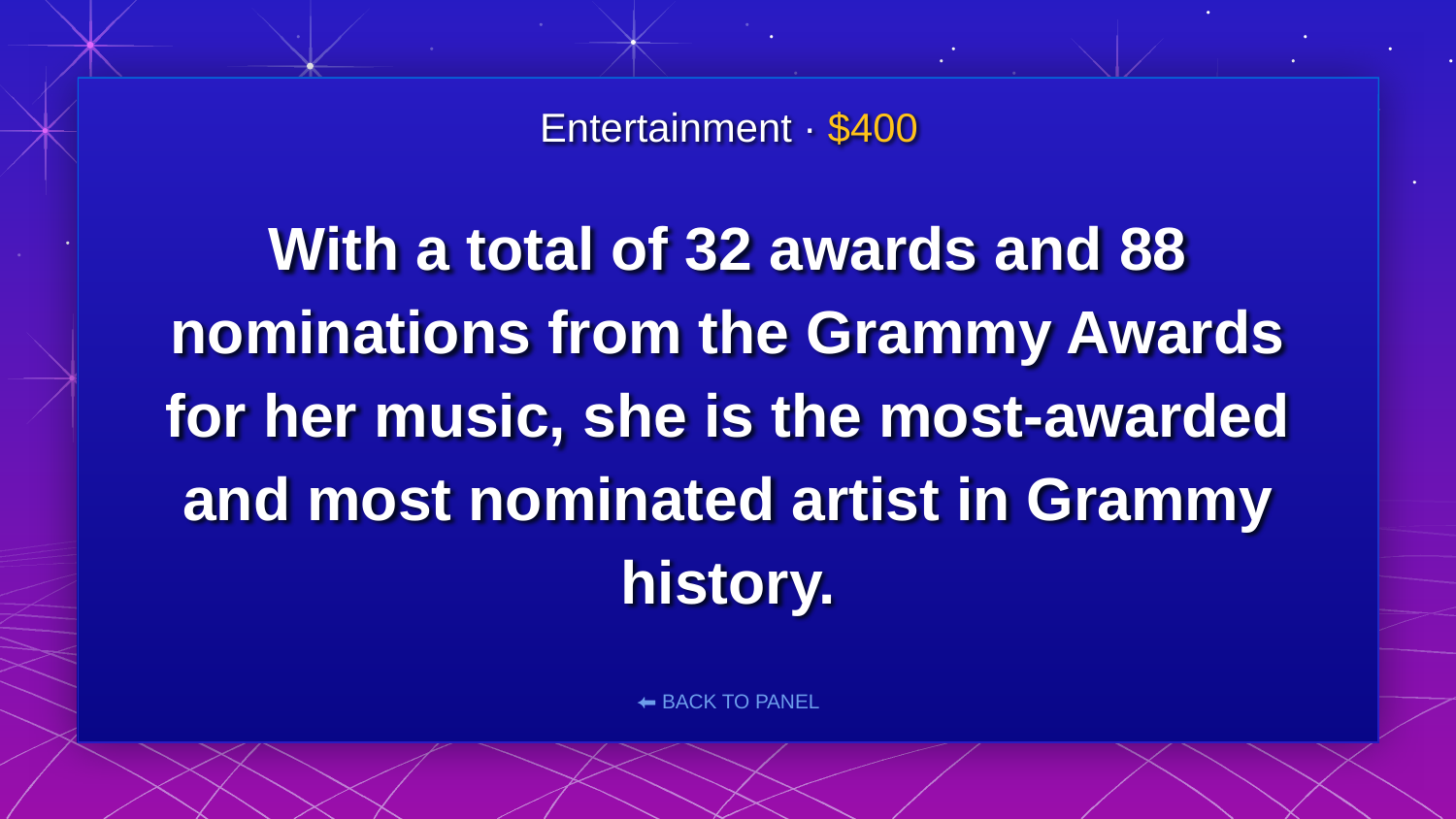

Entertainment · $400
# With a total of 32 awards and 88 nominations from the Grammy Awards for her music, she is the most-awarded and most nominated artist in Grammy history.